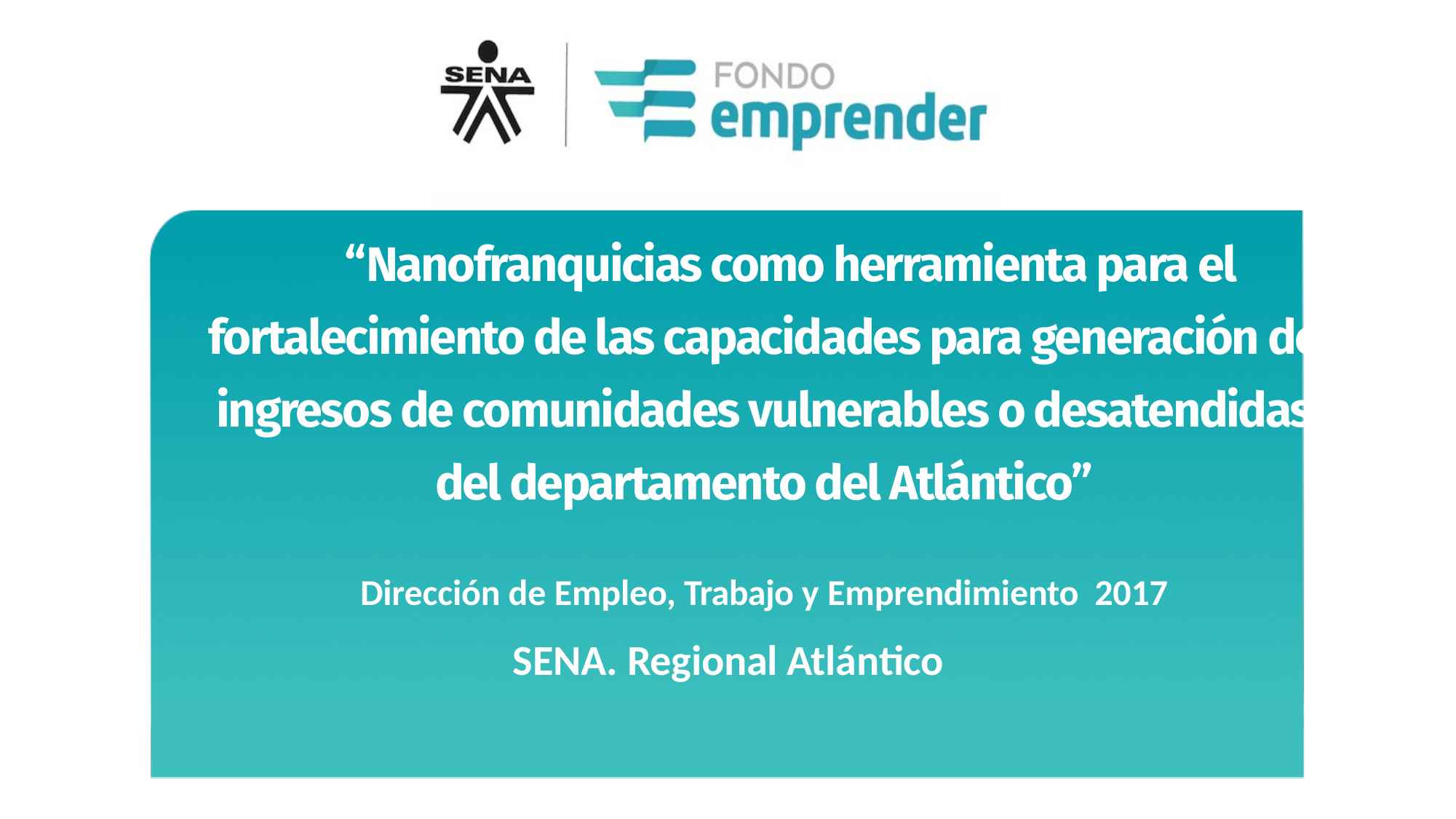

“Nanofranquicias como herramienta para el fortalecimiento de las capacidades para generación de ingresos de comunidades vulnerables o desatendidas del departamento del Atlántico”
Dirección de Empleo, Trabajo y Emprendimiento  2017
SENA. Regional Atlántico